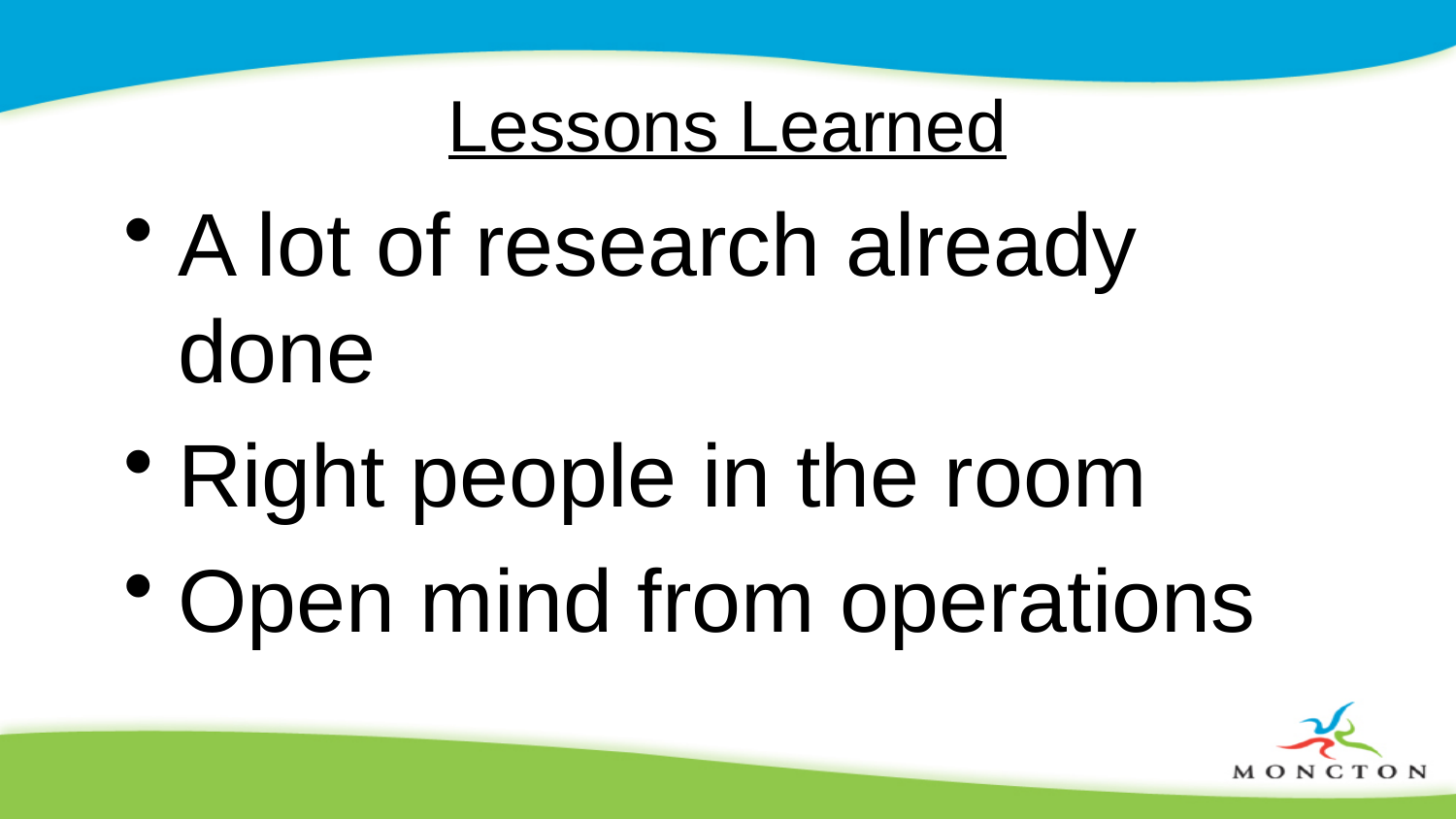

# Lessons Learned
A lot of research already done
Right people in the room
Open mind from operations